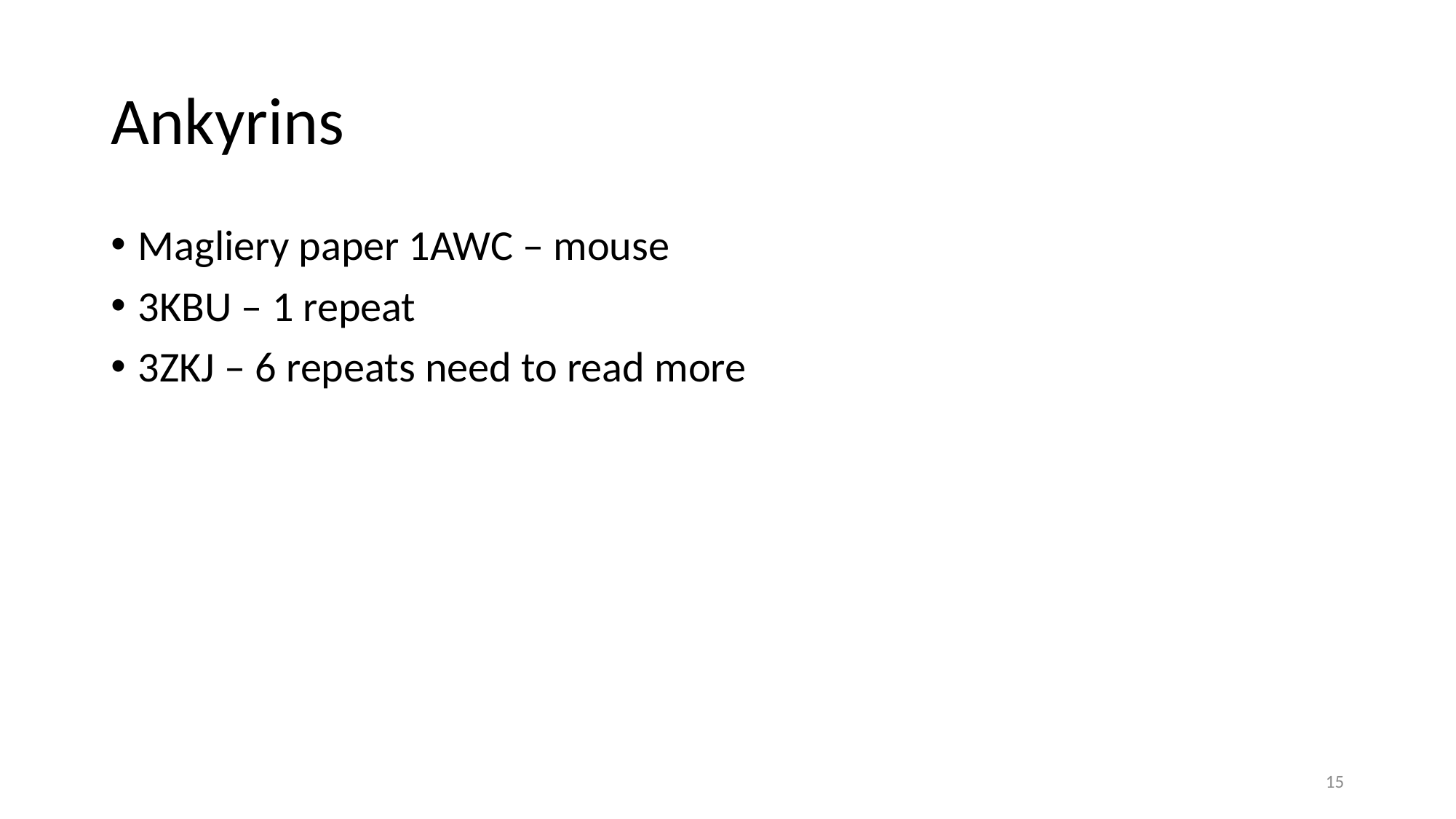

# Ankyrins
Magliery paper 1AWC – mouse
3KBU – 1 repeat
3ZKJ – 6 repeats need to read more
15